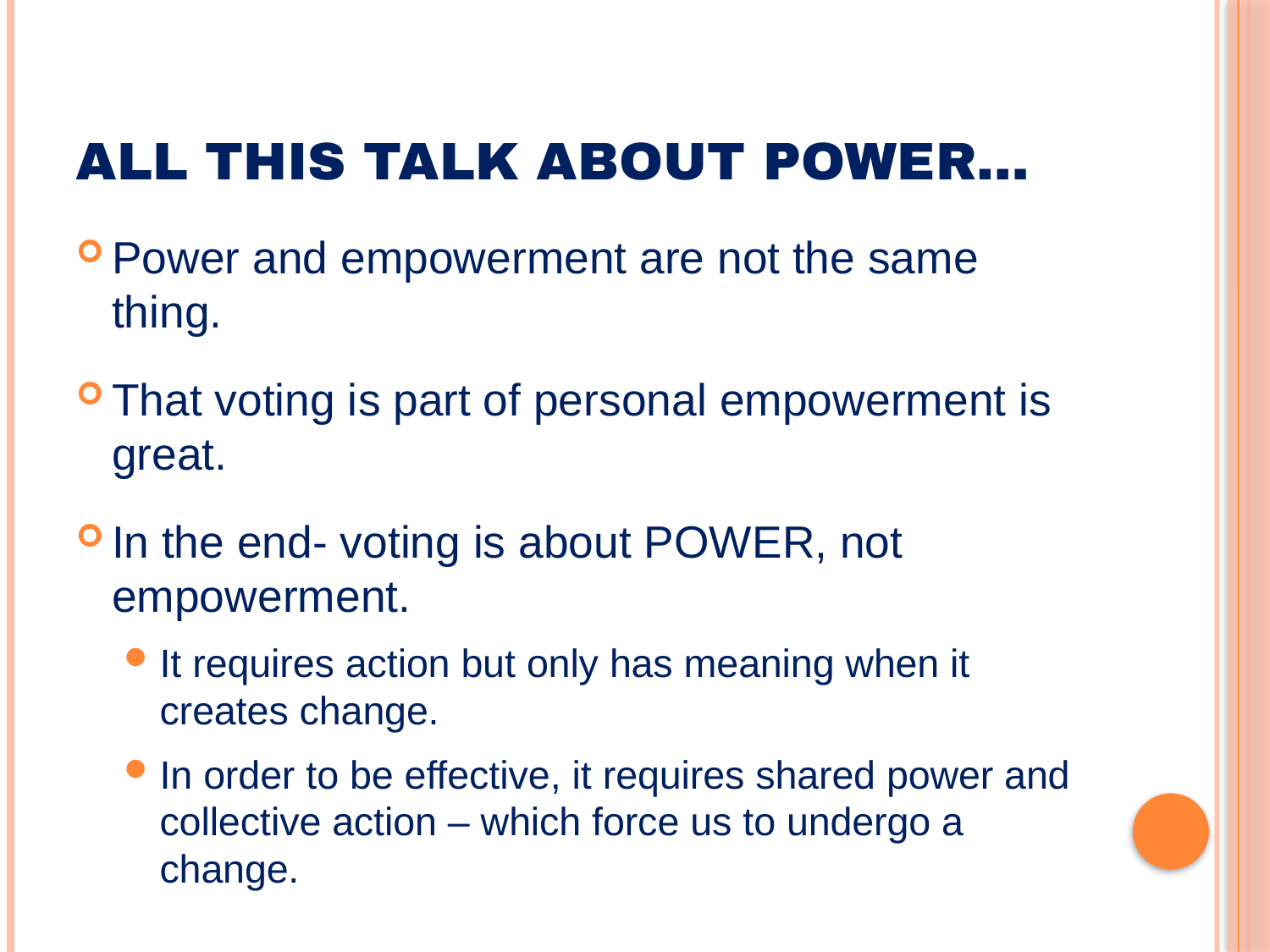

# All This Talk About Power…
Power and empowerment are not the same thing.
That voting is part of personal empowerment is great.
In the end- voting is about POWER, not empowerment.
It requires action but only has meaning when it creates change.
In order to be effective, it requires shared power and collective action – which force us to undergo a change.